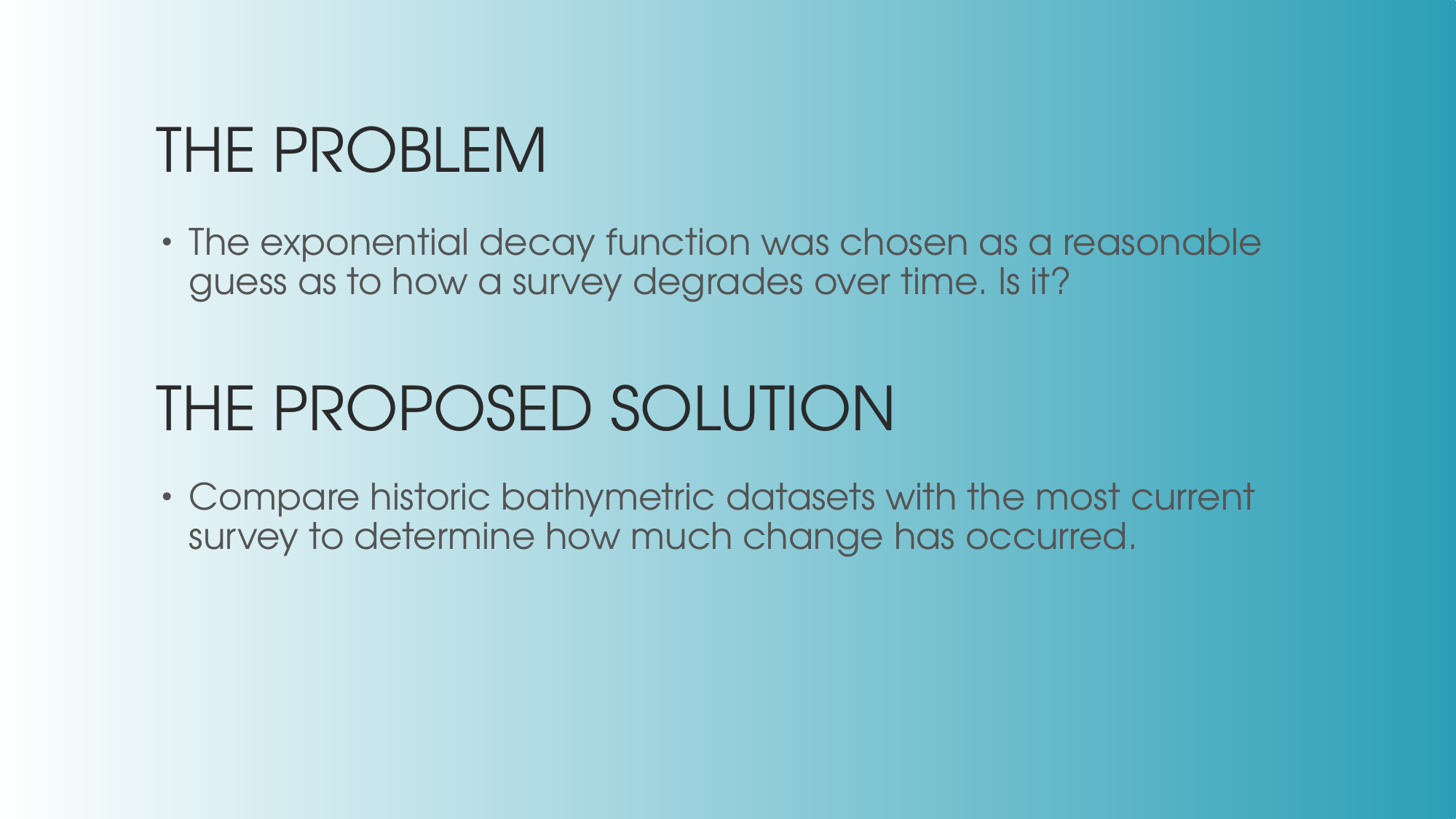

# The Problem
The exponential decay function was chosen as a reasonable guess as to how a survey degrades over time. Is it?

The proposed solution
Compare historic bathymetric datasets with the most current survey to determine how much change has occurred.